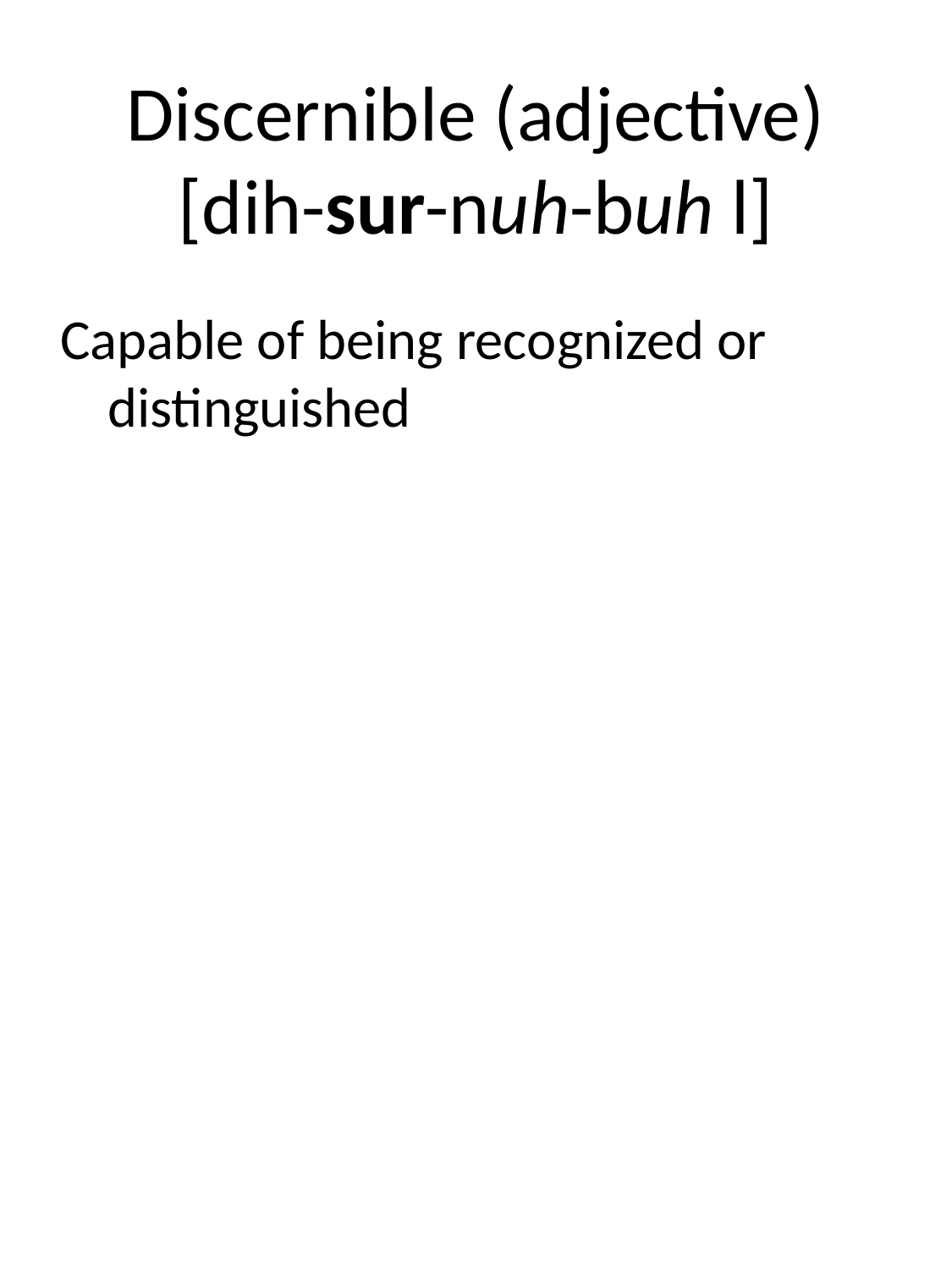

# Discernible (adjective) [dih-sur-nuh-buh l]
Capable of being recognized or distinguished